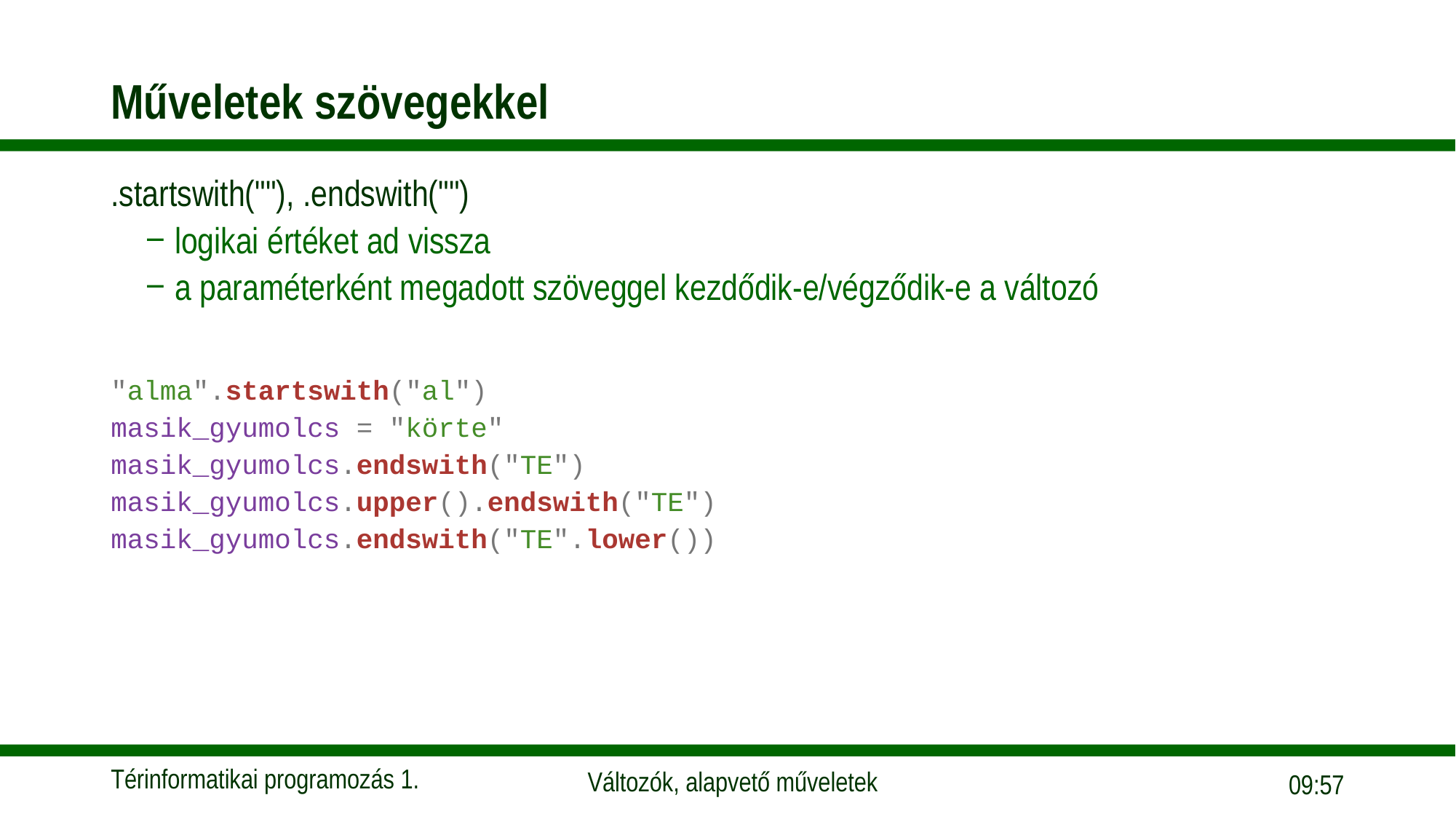

# Műveletek szövegekkel
.startswith(""), .endswith("")
logikai értéket ad vissza
a paraméterként megadott szöveggel kezdődik-e/végződik-e a változó

"alma".startswith("al")
masik_gyumolcs = "körte"
masik_gyumolcs.endswith("TE")
masik_gyumolcs.upper().endswith("TE")
masik_gyumolcs.endswith("TE".lower())
09:57